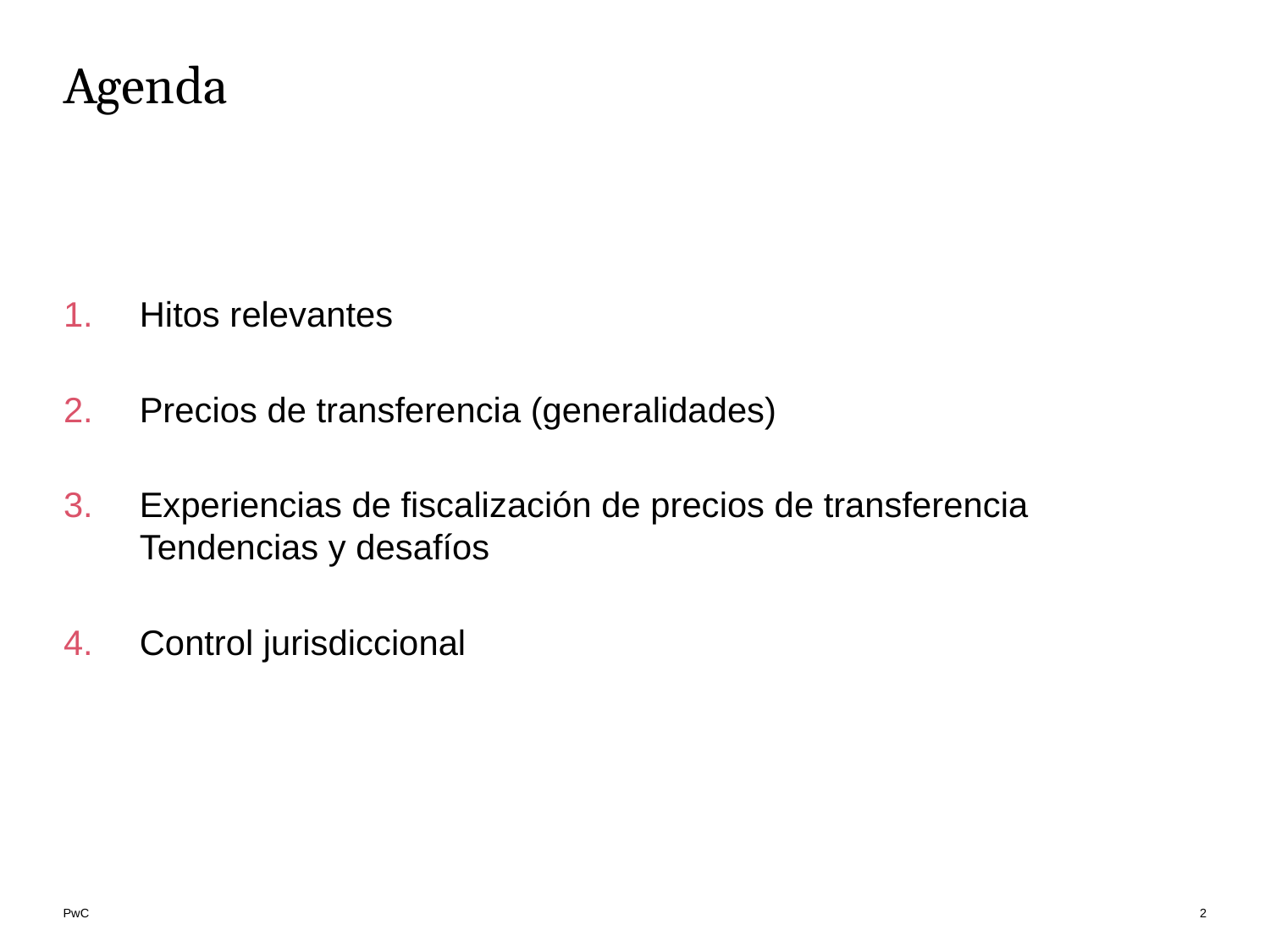

# Agenda

Hitos relevantes
Precios de transferencia (generalidades)
Experiencias de fiscalización de precios de transferencia Tendencias y desafíos
Control jurisdiccional

2